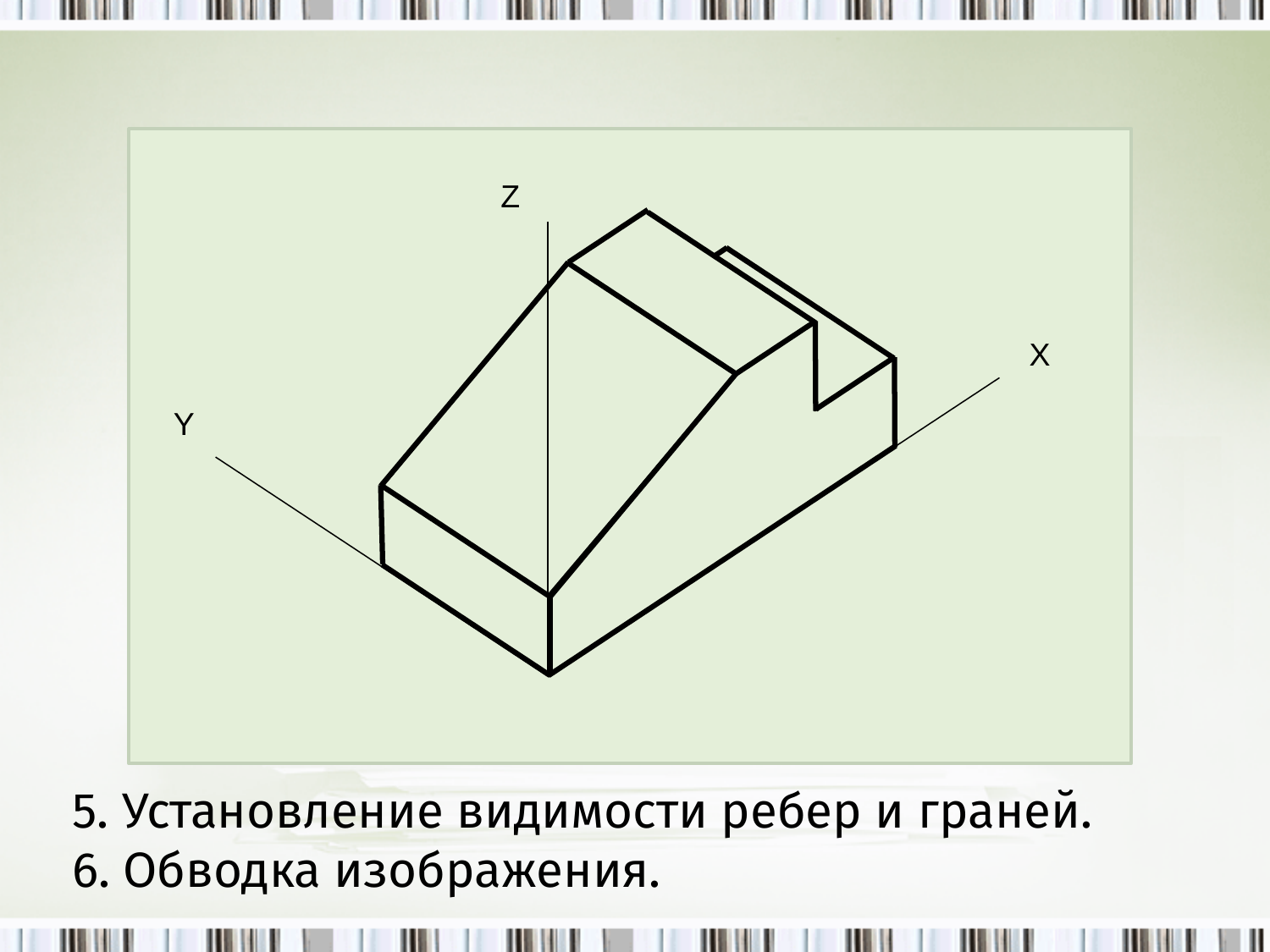

Z
Х
Y
# 5. Установление видимости ребер и граней. 6. Обводка изображения.